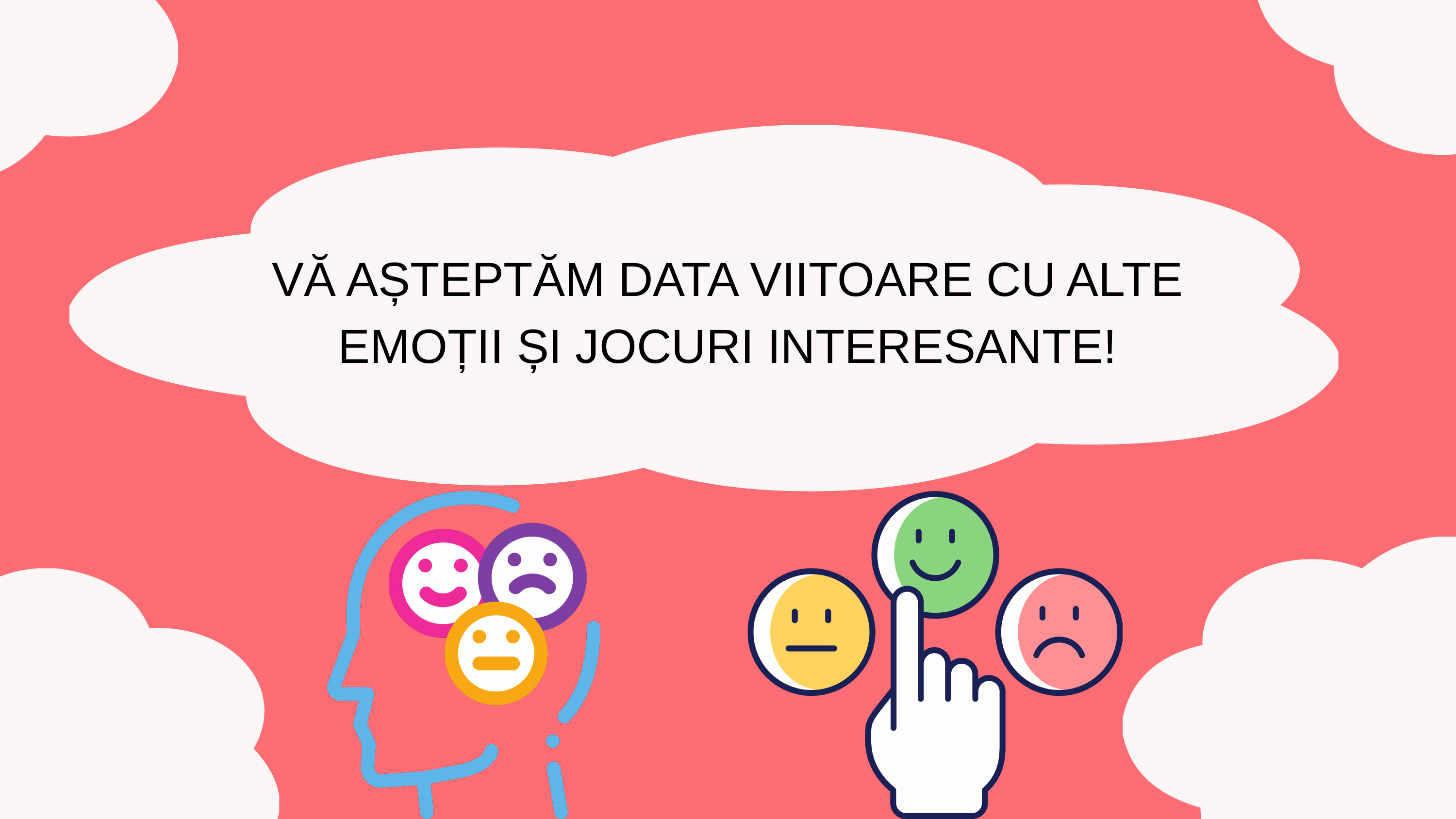

VĂ AȘTEPTĂM DATA VIITOARE CU ALTE EMOȚII ȘI JOCURI INTERESANTE!